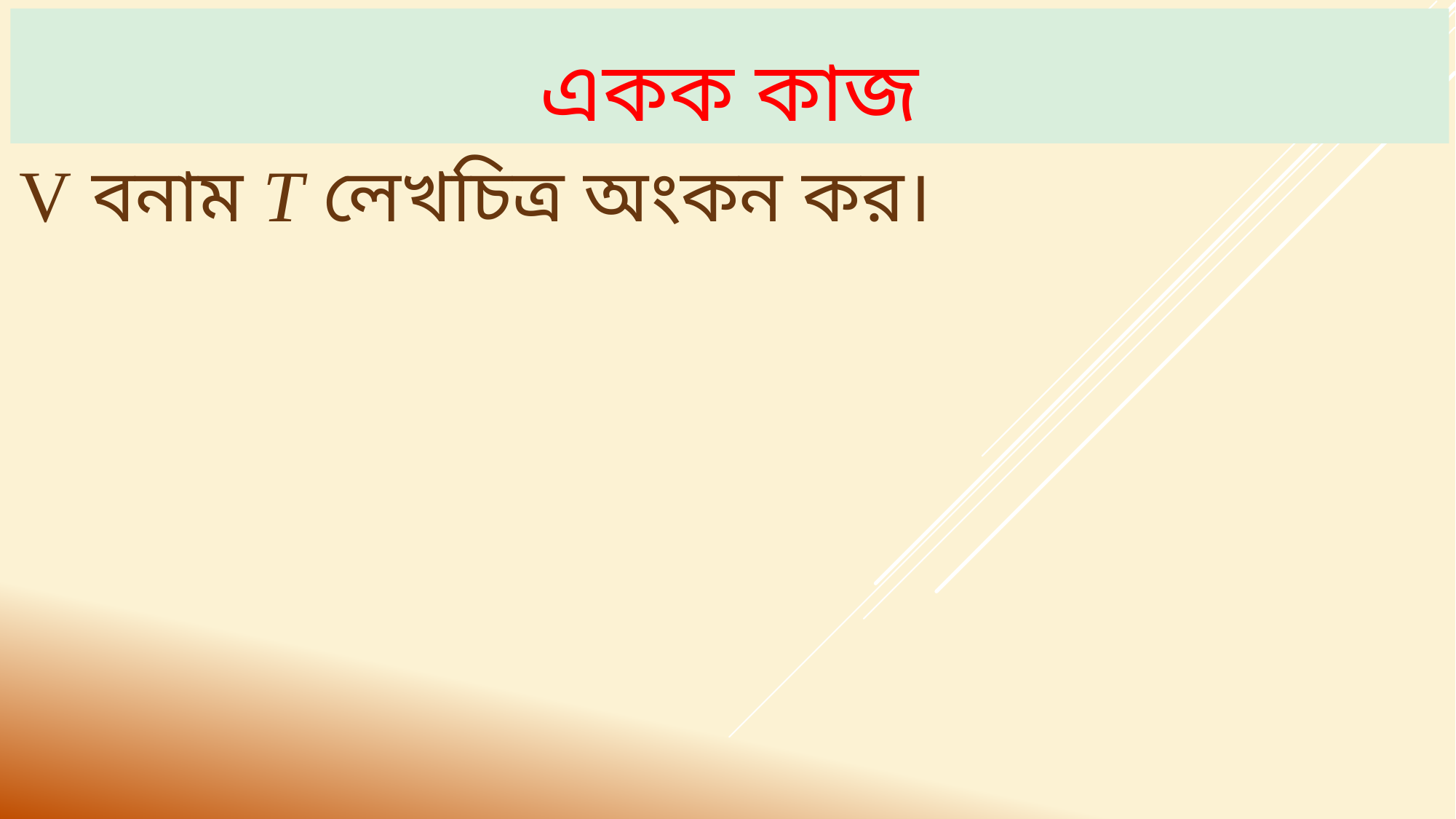

# একক কাজ
V বনাম T লেখচিত্র অংকন কর।